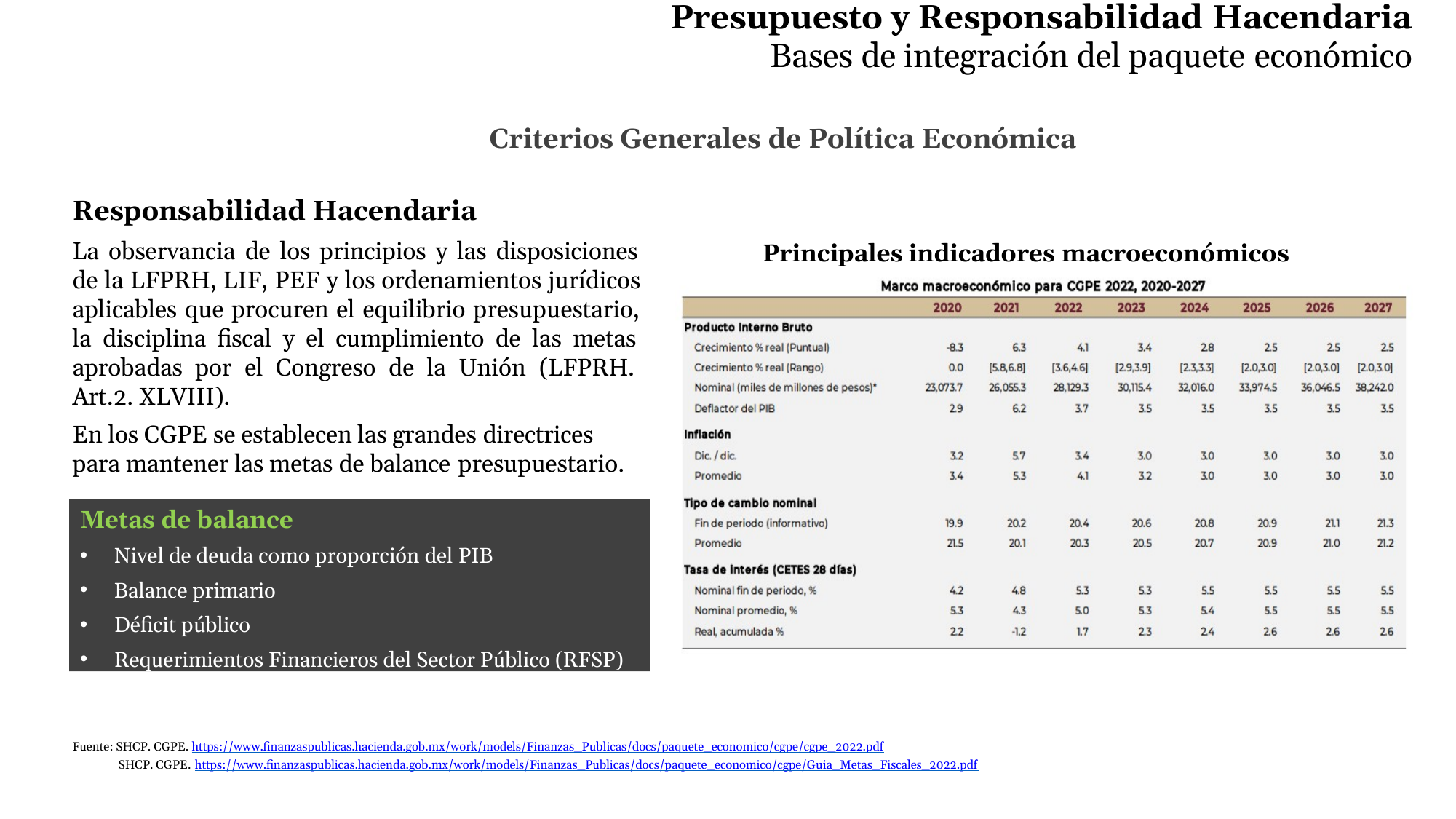

# Presupuesto y Responsabilidad Hacendaria
Bases de integración del paquete económico
Criterios Generales de Política Económica
Responsabilidad Hacendaria
La observancia de los principios y las disposiciones  de la LFPRH, LIF, PEF y los ordenamientos jurídicos  aplicables que procuren el equilibrio presupuestario,  la disciplina fiscal y el cumplimiento de las metas  aprobadas por el Congreso de la Unión (LFPRH.  Art.2. XLVIII).
En los CGPE se establecen las grandes directrices
para mantener las metas de balance presupuestario.
Principales indicadores macroeconómicos

Metas de balance
Nivel de deuda como proporción del PIB
Balance primario
Déficit público
Requerimientos Financieros del Sector Público (RFSP)
Fuente: SHCP. CGPE. https://www.finanzaspublicas.hacienda.gob.mx/work/models/Finanzas_Publicas/docs/paquete_economico/cgpe/cgpe_2022.pdf
SHCP. CGPE. https://www.finanzaspublicas.hacienda.gob.mx/work/models/Finanzas_Publicas/docs/paquete_economico/cgpe/Guia_Metas_Fiscales_2022.pdf